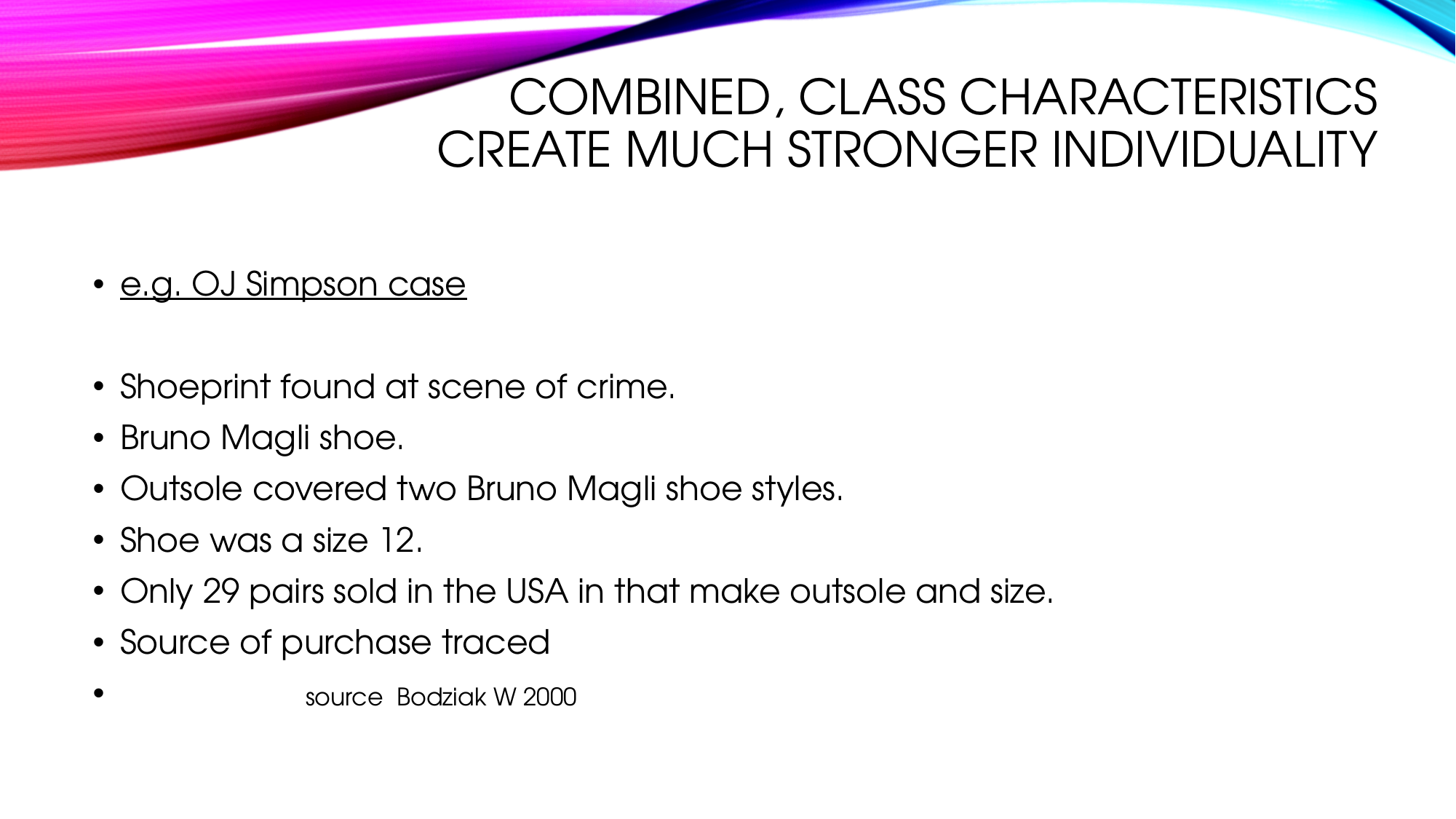

# Combined, class characteristics create much stronger individuality
e.g. OJ Simpson case

Shoeprint found at scene of crime.
Bruno Magli shoe.
Outsole covered two Bruno Magli shoe styles.
Shoe was a size 12.
Only 29 pairs sold in the USA in that make outsole and size.
Source of purchase traced
                    source  Bodziak W 2000